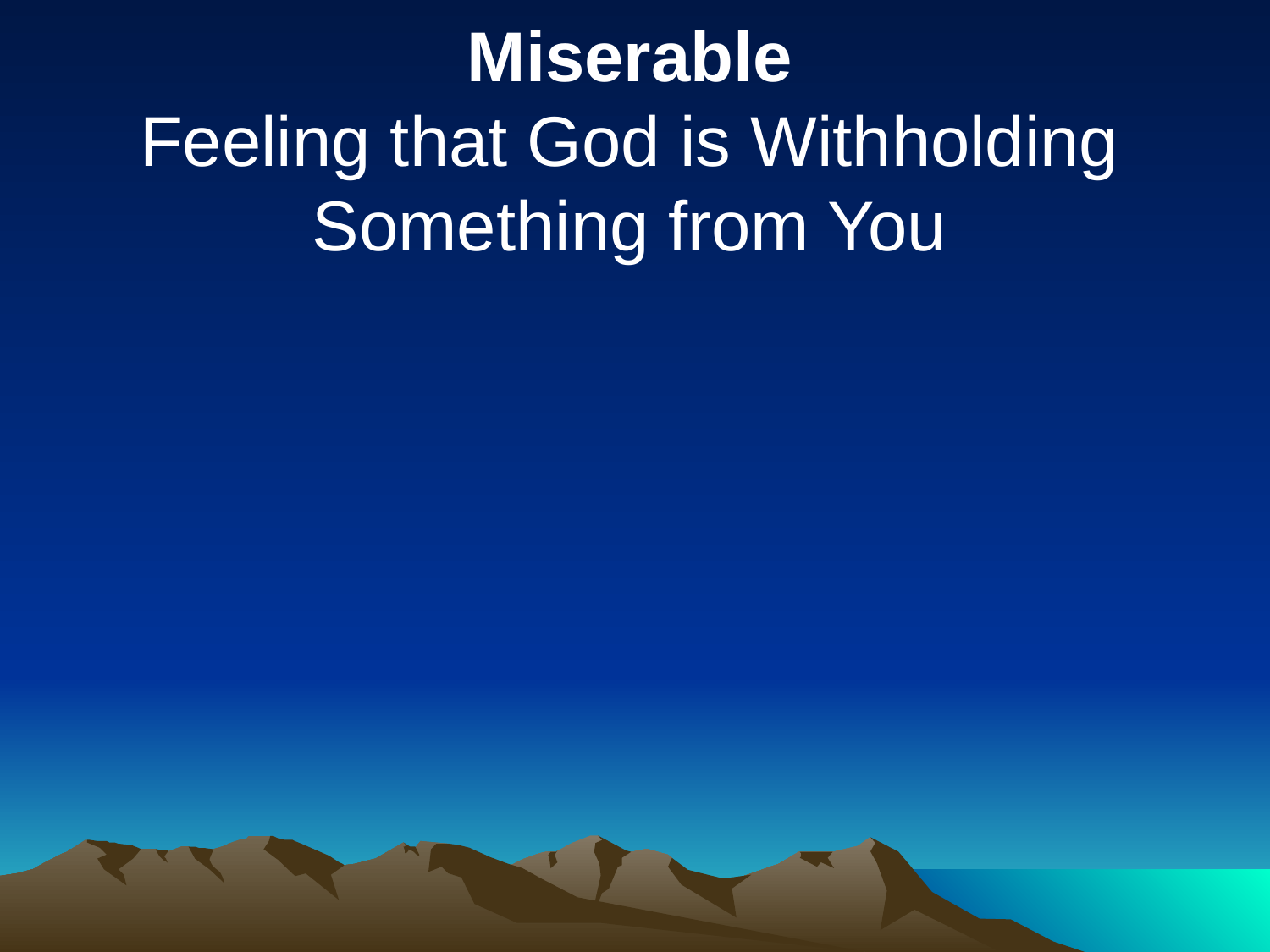

Miserable
Feeling that God is Withholding Something from You